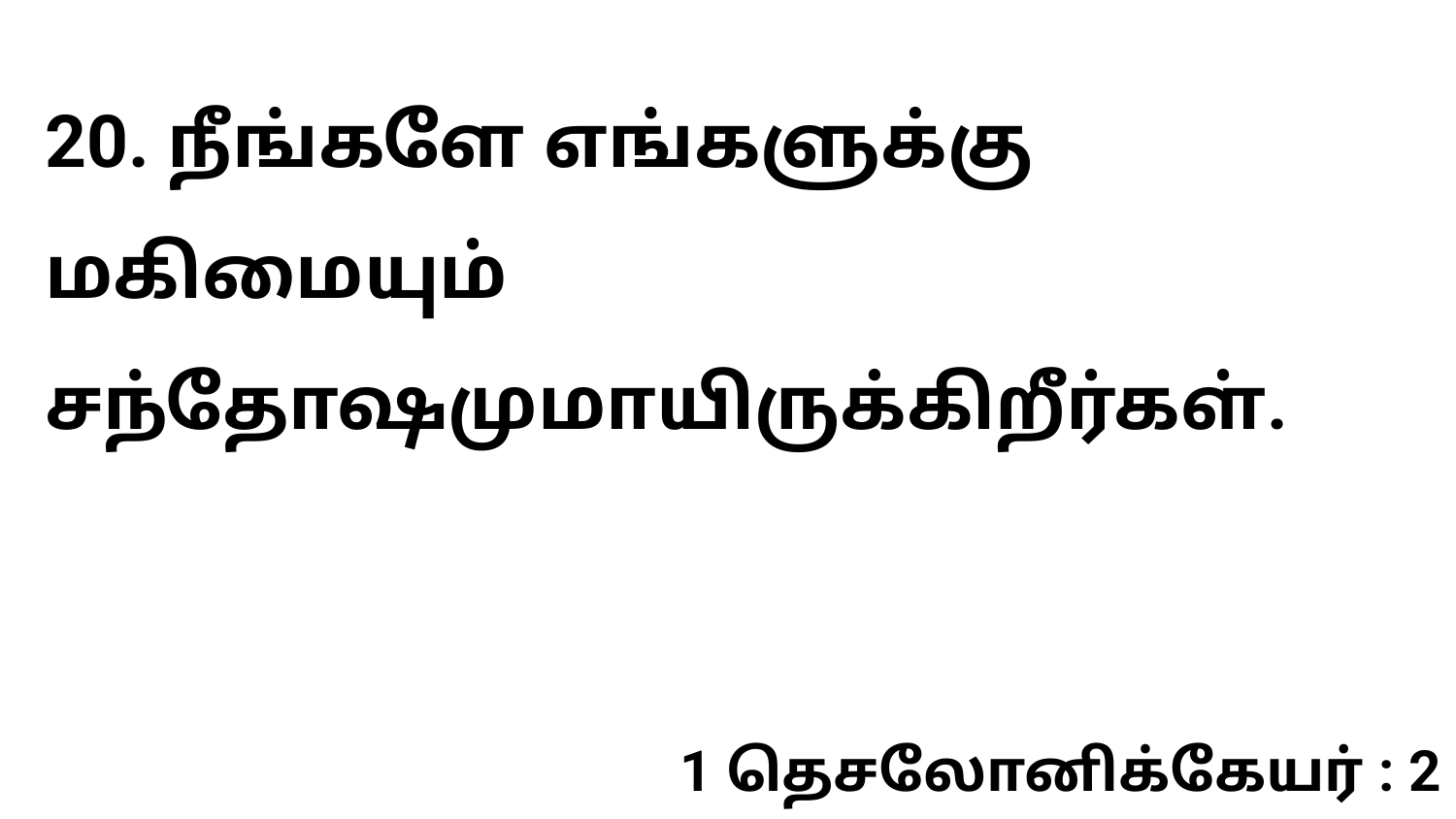

20. நீங்களே எங்களுக்கு மகிமையும் சந்தோஷமுமாயிருக்கிறீர்கள்.
1 தெசலோனிக்கேயர் : 2